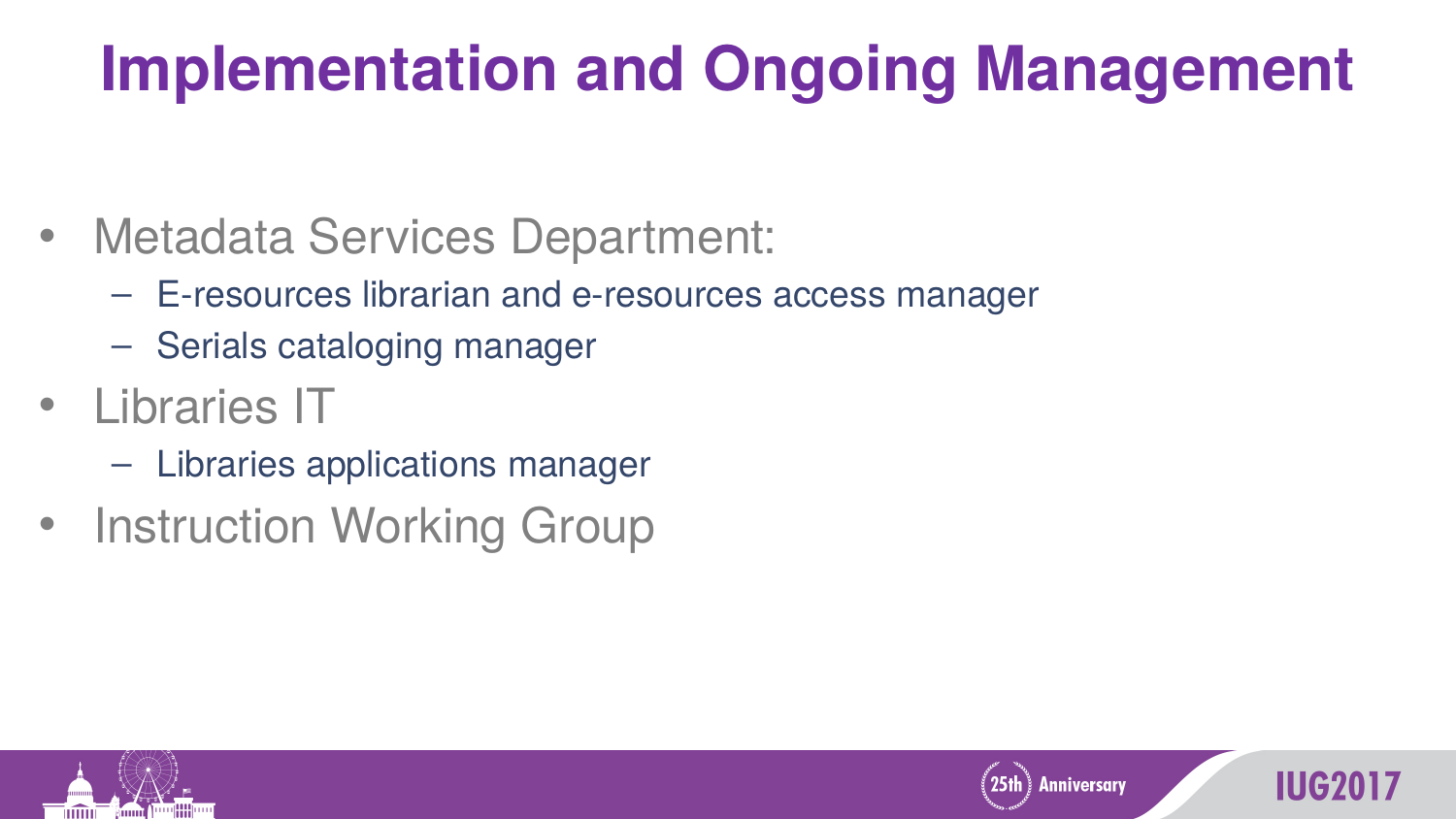

# Implementation and Ongoing Management

Metadata Services Department:
E-resources librarian and e-resources access manager
Serials cataloging manager
Libraries IT
Libraries applications manager
Instruction Working Group